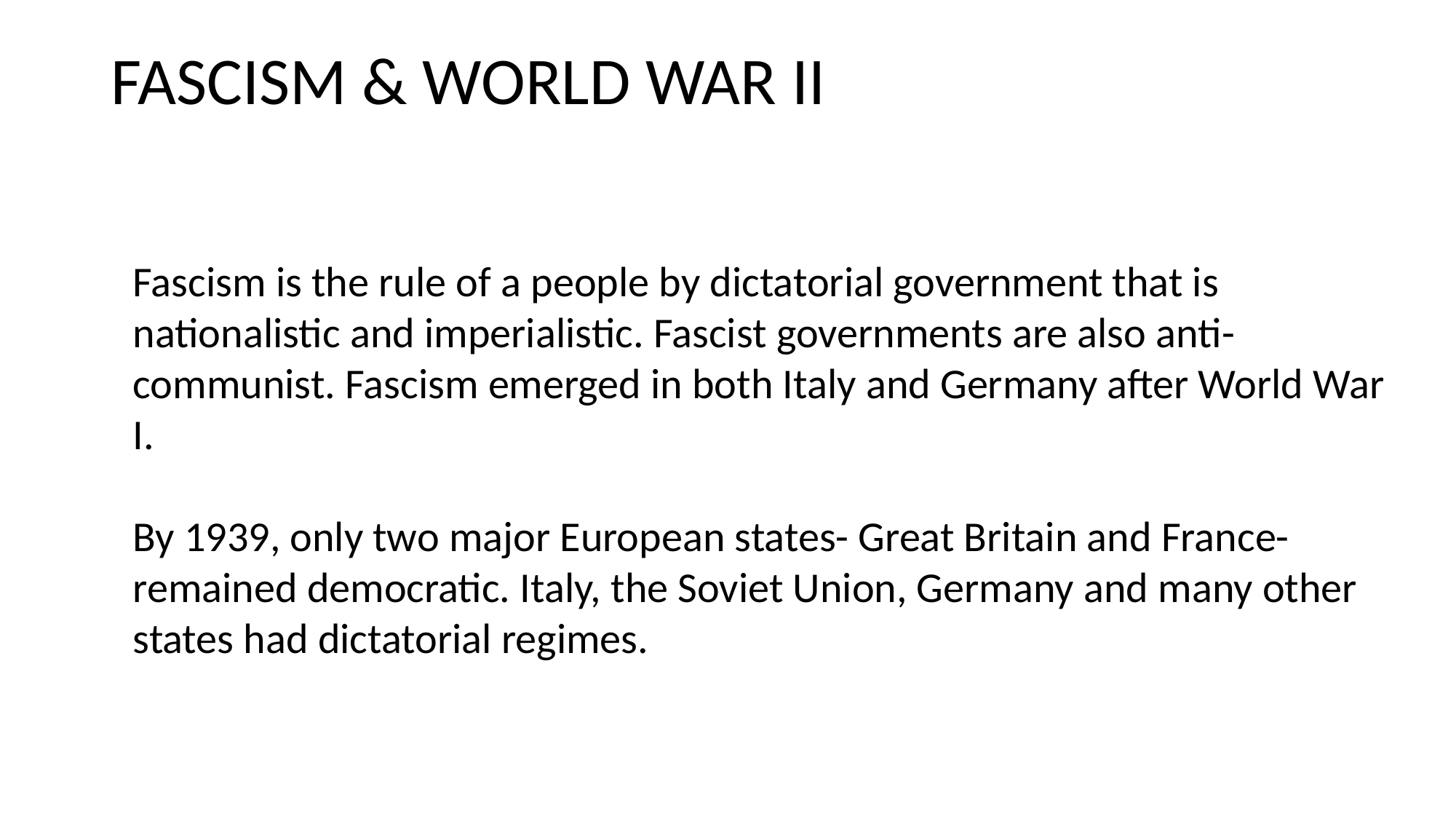

# FASCISM & WORLD WAR II
Fascism is the rule of a people by dictatorial government that is nationalistic and imperialistic. Fascist governments are also anti-communist. Fascism emerged in both Italy and Germany after World War I.

By 1939, only two major European states- Great Britain and France- remained democratic. Italy, the Soviet Union, Germany and many other states had dictatorial regimes.